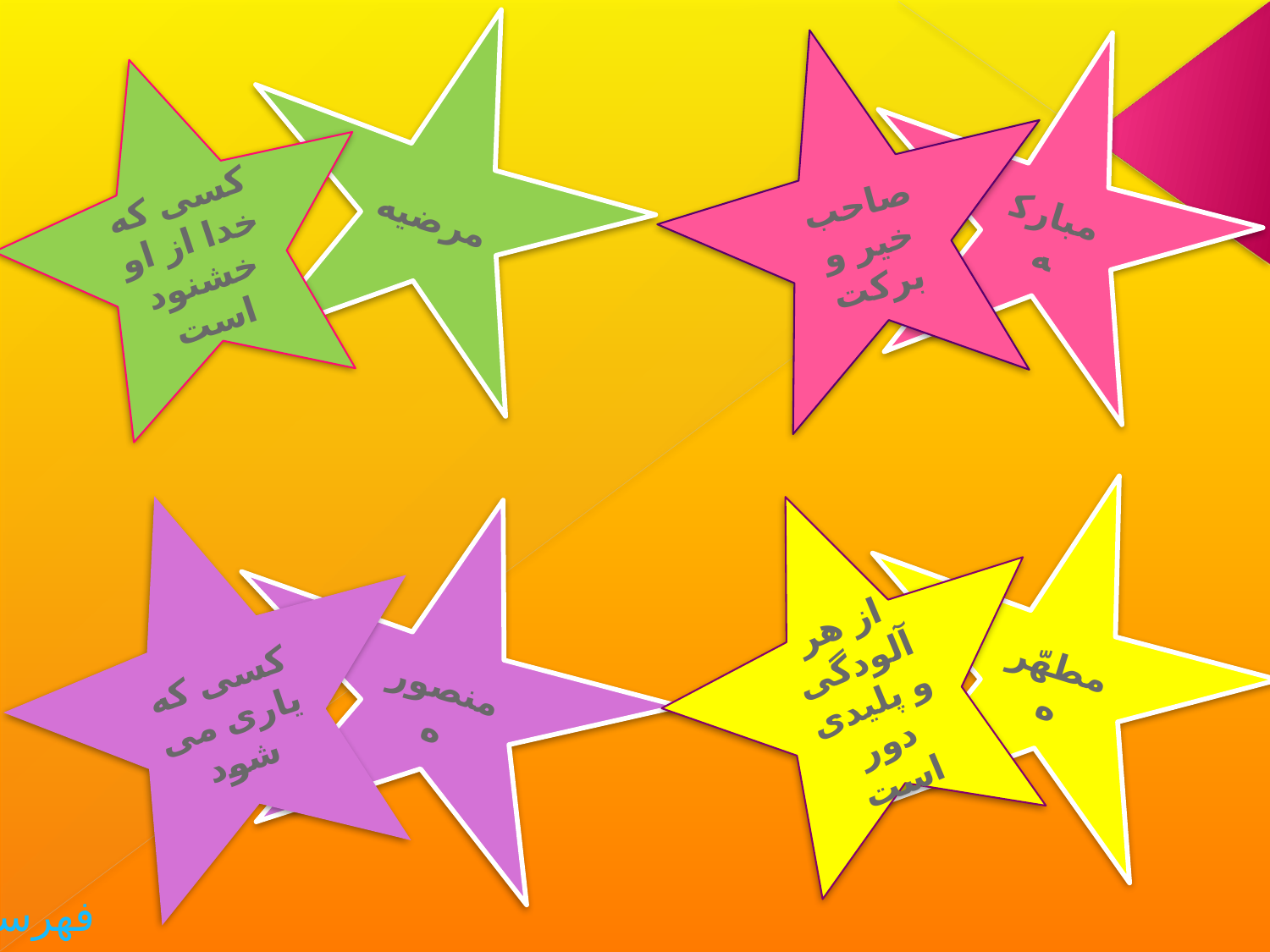

مرضیه
صاحب خیر و برکت
مبارکه
کسی که خدا از او خشنود است
مطهّره
از هر آلودگی و پلیدی دور است
کسی که یاری می شود
منصوره
فهرست